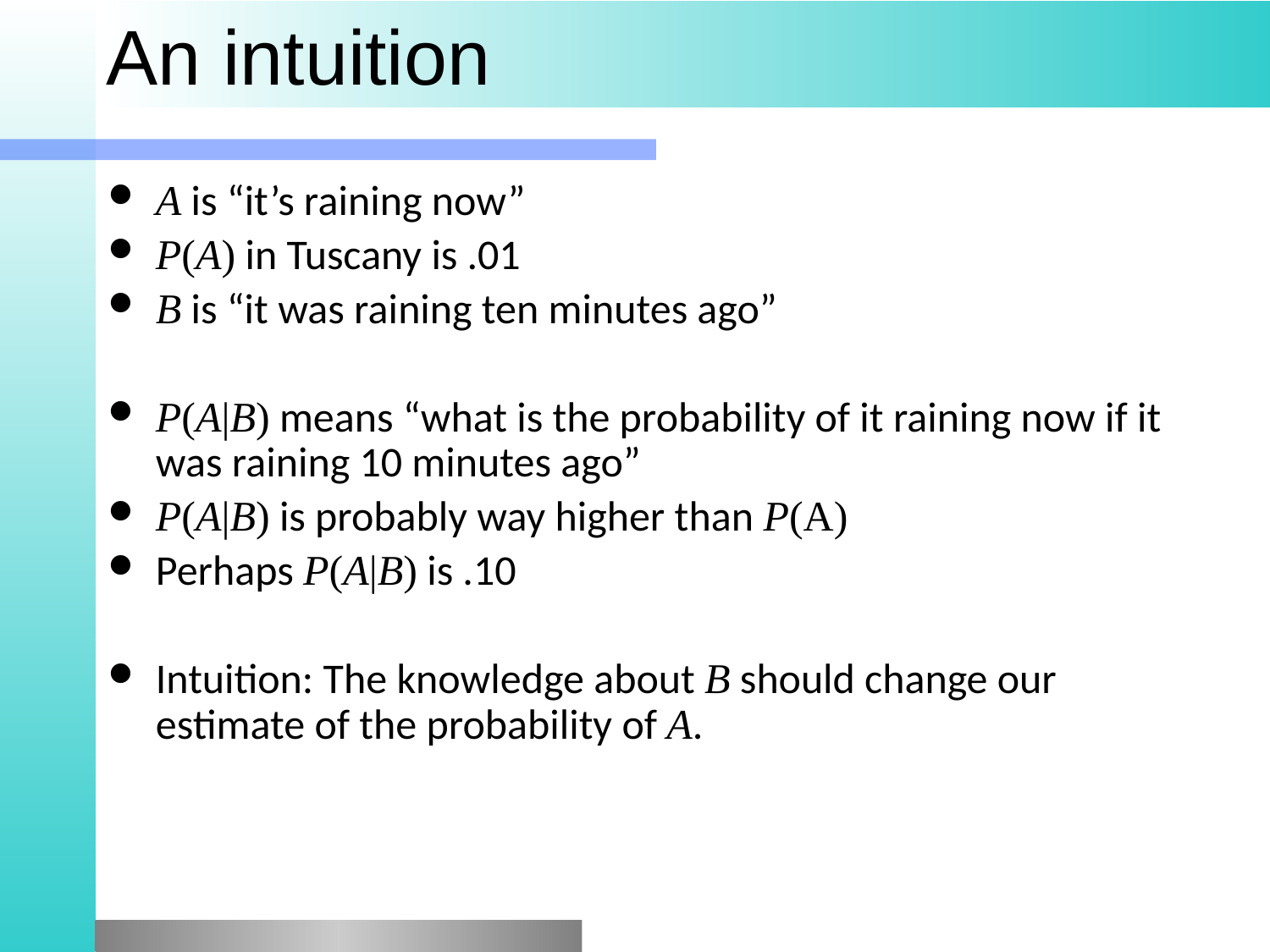

# An intuition
A is “it’s raining now”
P(A) in Tuscany is .01
B is “it was raining ten minutes ago”

P(A|B) means “what is the probability of it raining now if it was raining 10 minutes ago”
P(A|B) is probably way higher than P(A)
Perhaps P(A|B) is .10

Intuition: The knowledge about B should change our estimate of the probability of A.